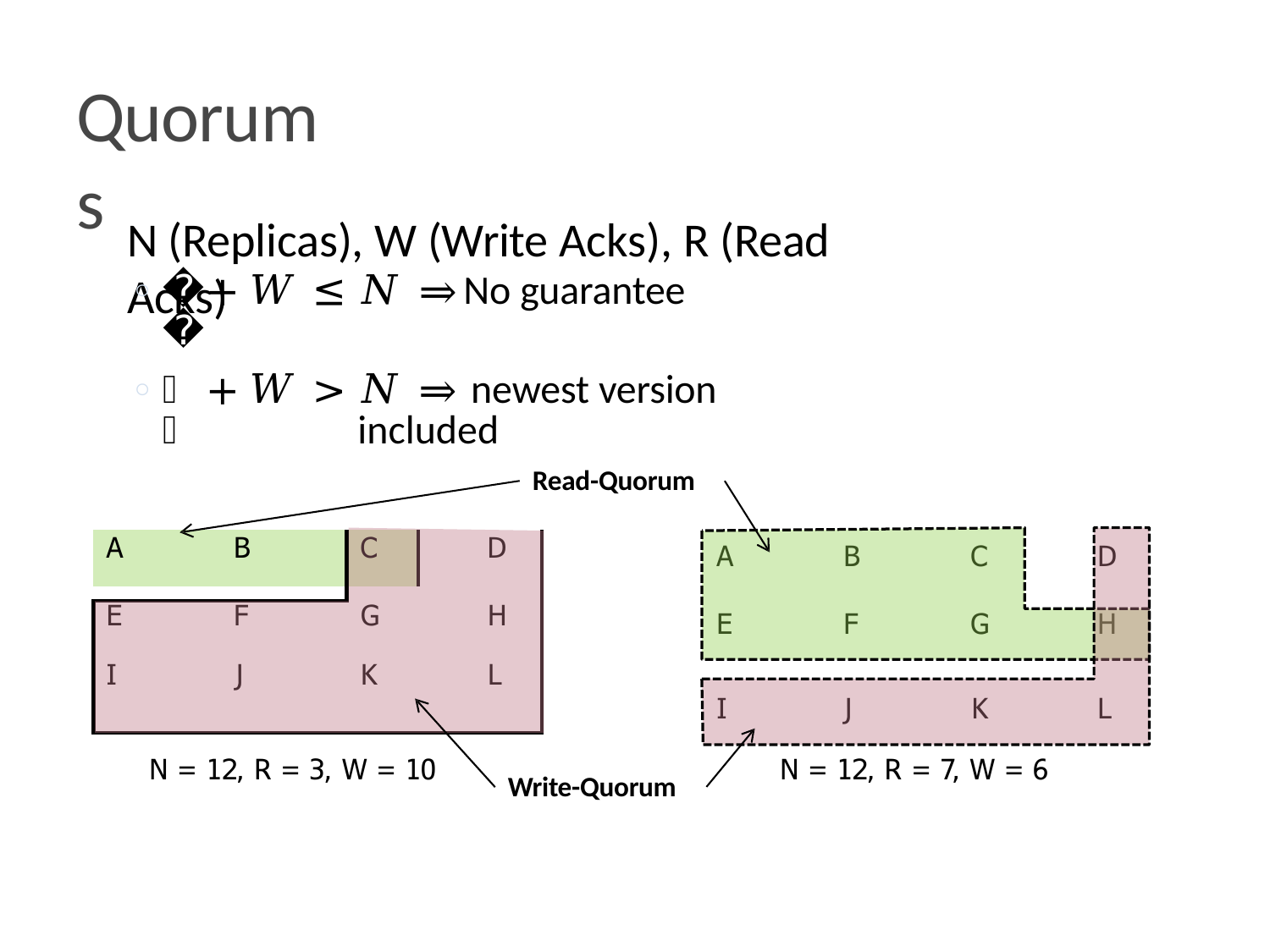

# Quorums
N (Replicas), W (Write Acks), R (Read Acks)
| 𝑅 | + | 𝑊 ≤ | 𝑁 ⇒ No guarantee |
| --- | --- | --- | --- |
| 𝑅 | + | 𝑊 > | 𝑁 ⇒ newest version included |
Read-Quorum

| A | B | C | D |
| --- | --- | --- | --- |
|  |  |  |  |
| E I | F J | G K | H L |
A
B
C
D
E
F
G
H
I
J	K
N = 12, R = 7, W = 6
L

N = 12, R = 3, W = 10
Write-Quorum